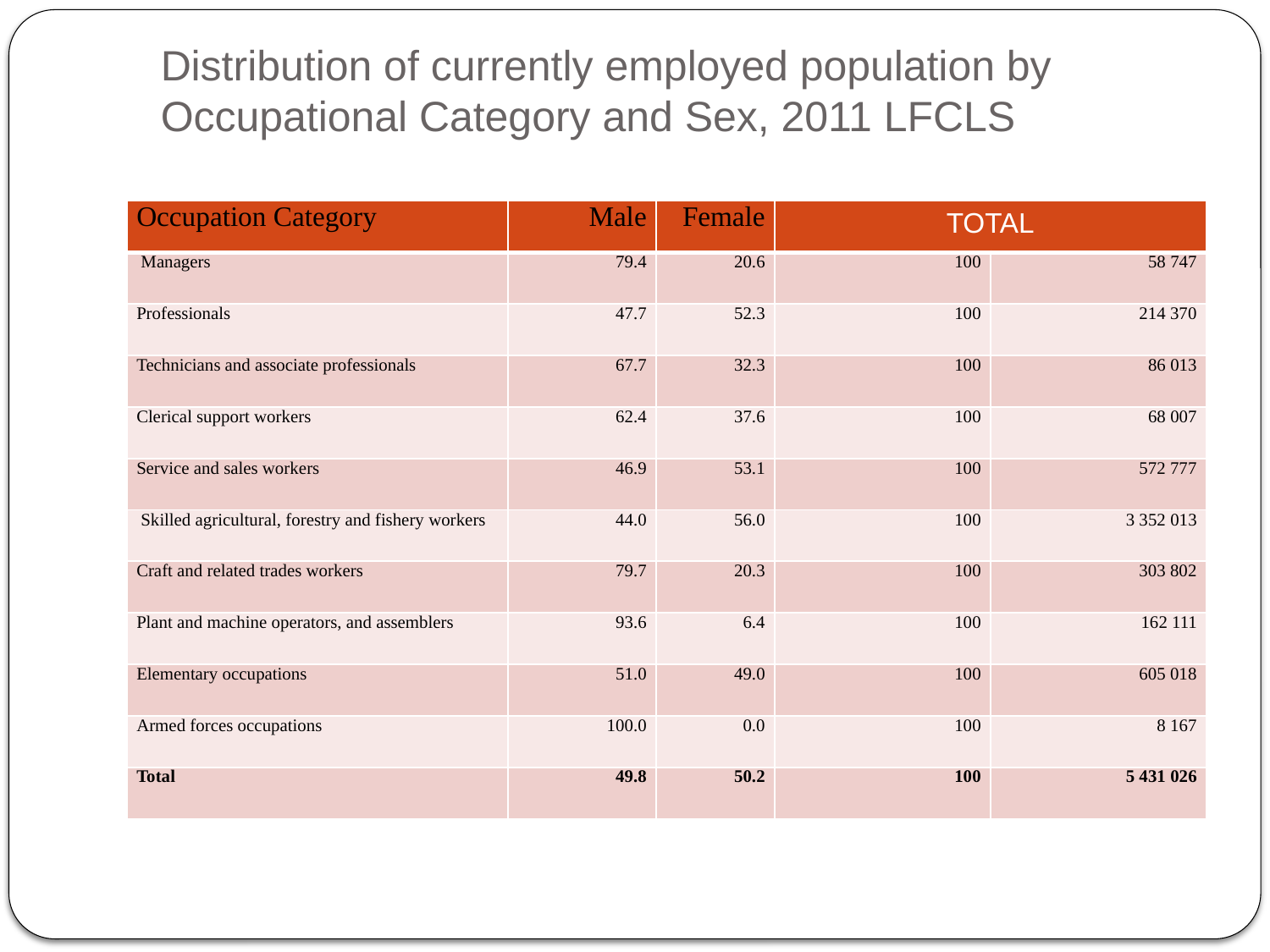

# Distribution of currently employed population by Occupational Category and Sex, 2011 LFCLS
| Occupation Category | Male | Female | TOTAL |  |
| --- | --- | --- | --- | --- |
| Managers | 79.4 | 20.6 | 100 | 58 747 |
| Professionals | 47.7 | 52.3 | 100 | 214 370 |
| Technicians and associate professionals | 67.7 | 32.3 | 100 | 86 013 |
| Clerical support workers | 62.4 | 37.6 | 100 | 68 007 |
| Service and sales workers | 46.9 | 53.1 | 100 | 572 777 |
| Skilled agricultural, forestry and fishery workers | 44.0 | 56.0 | 100 | 3 352 013 |
| Craft and related trades workers | 79.7 | 20.3 | 100 | 303 802 |
| Plant and machine operators, and assemblers | 93.6 | 6.4 | 100 | 162 111 |
| Elementary occupations | 51.0 | 49.0 | 100 | 605 018 |
| Armed forces occupations | 100.0 | 0.0 | 100 | 8 167 |
| Total | 49.8 | 50.2 | 100 | 5 431 026 |